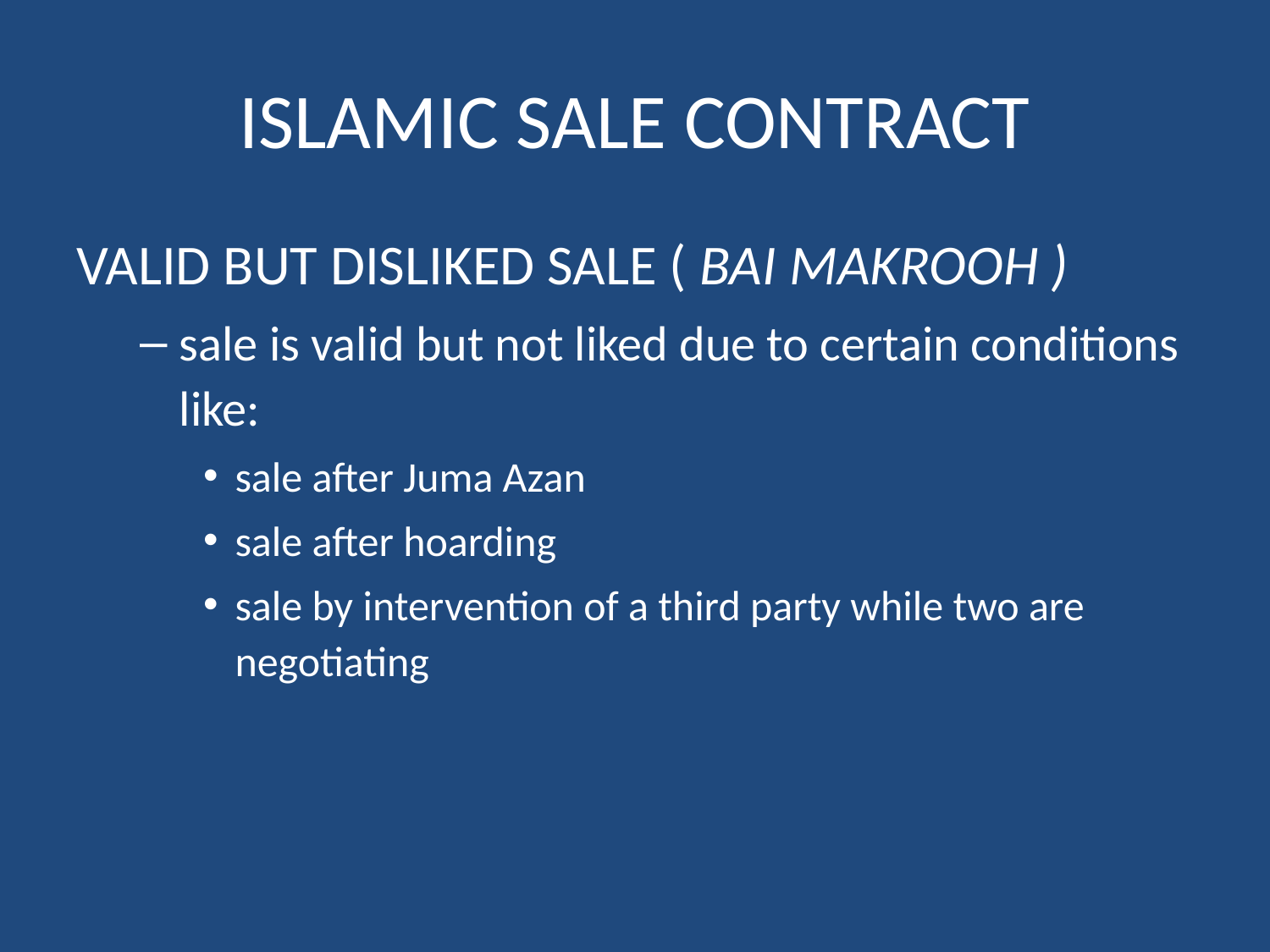

# ISLAMIC SALE CONTRACT
VALID BUT DISLIKED SALE ( BAI MAKROOH )
sale is valid but not liked due to certain conditions like:
sale after Juma Azan
sale after hoarding
sale by intervention of a third party while two are negotiating